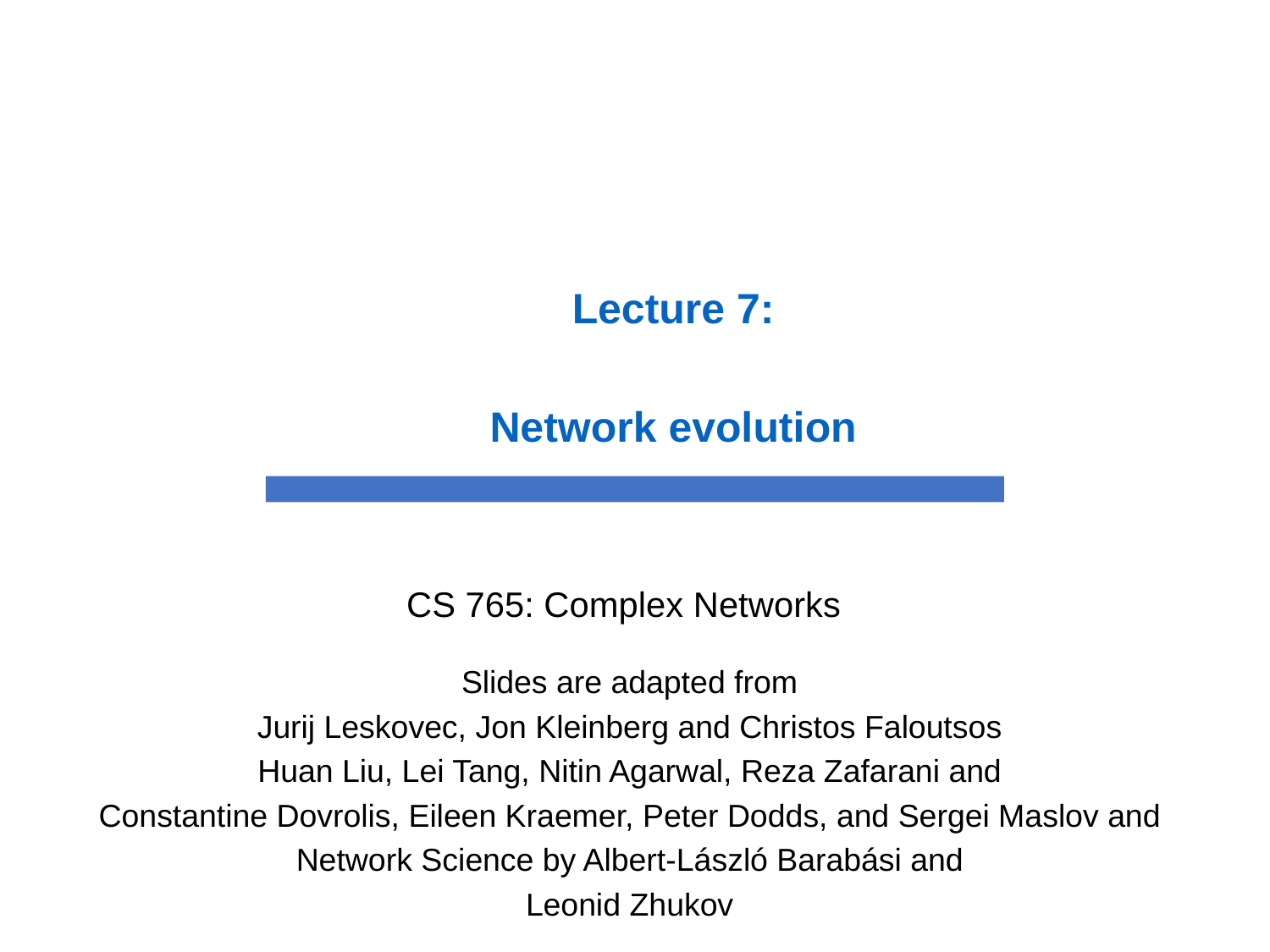

Lecture 7:

Network evolution

CS 765: Complex Networks

Slides are adapted from
Jurij Leskovec, Jon Kleinberg and Christos Faloutsos
Huan Liu, Lei Tang, Nitin Agarwal, Reza Zafarani and
Constantine Dovrolis, Eileen Kraemer, Peter Dodds, and Sergei Maslov and
Network Science by Albert-László Barabási and
Leonid Zhukov